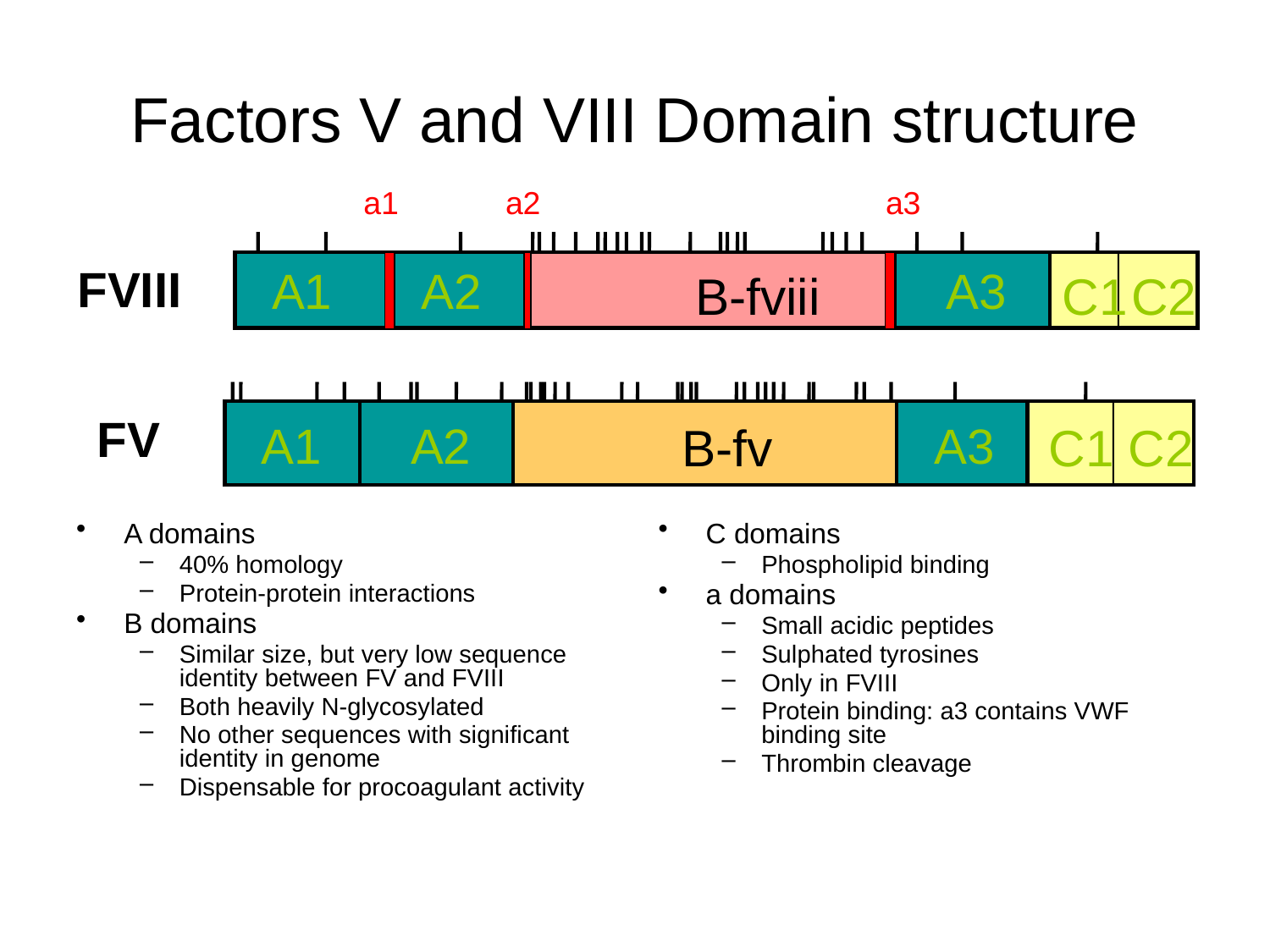

# Factors V and VIII Domain structure
a1
a2
a3

A1
A2
A3
FVIII

B-fviii
C1
C2

B
A1
A2
A3
B-fv
C1
C2
FV
A domains
40% homology
Protein-protein interactions
B domains
Similar size, but very low sequence identity between FV and FVIII
Both heavily N-glycosylated
No other sequences with significant identity in genome
Dispensable for procoagulant activity
C domains
Phospholipid binding
a domains
Small acidic peptides
Sulphated tyrosines
Only in FVIII
Protein binding: a3 contains VWF binding site
Thrombin cleavage